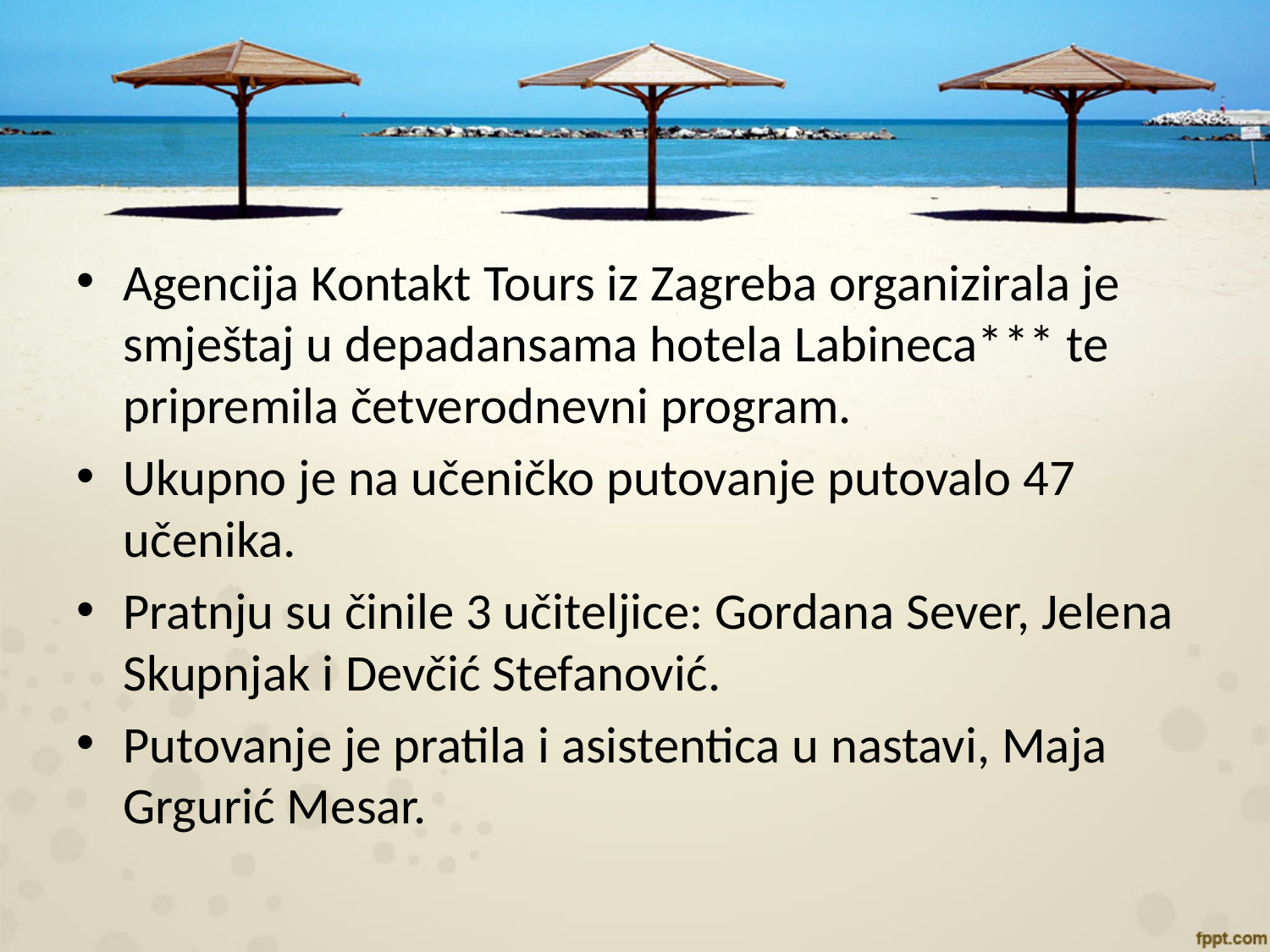

Agencija Kontakt Tours iz Zagreba organizirala je smještaj u depadansama hotela Labineca*** te pripremila četverodnevni program.
Ukupno je na učeničko putovanje putovalo 47 učenika.
Pratnju su činile 3 učiteljice: Gordana Sever, Jelena Skupnjak i Devčić Stefanović.
Putovanje je pratila i asistentica u nastavi, Maja Grgurić Mesar.